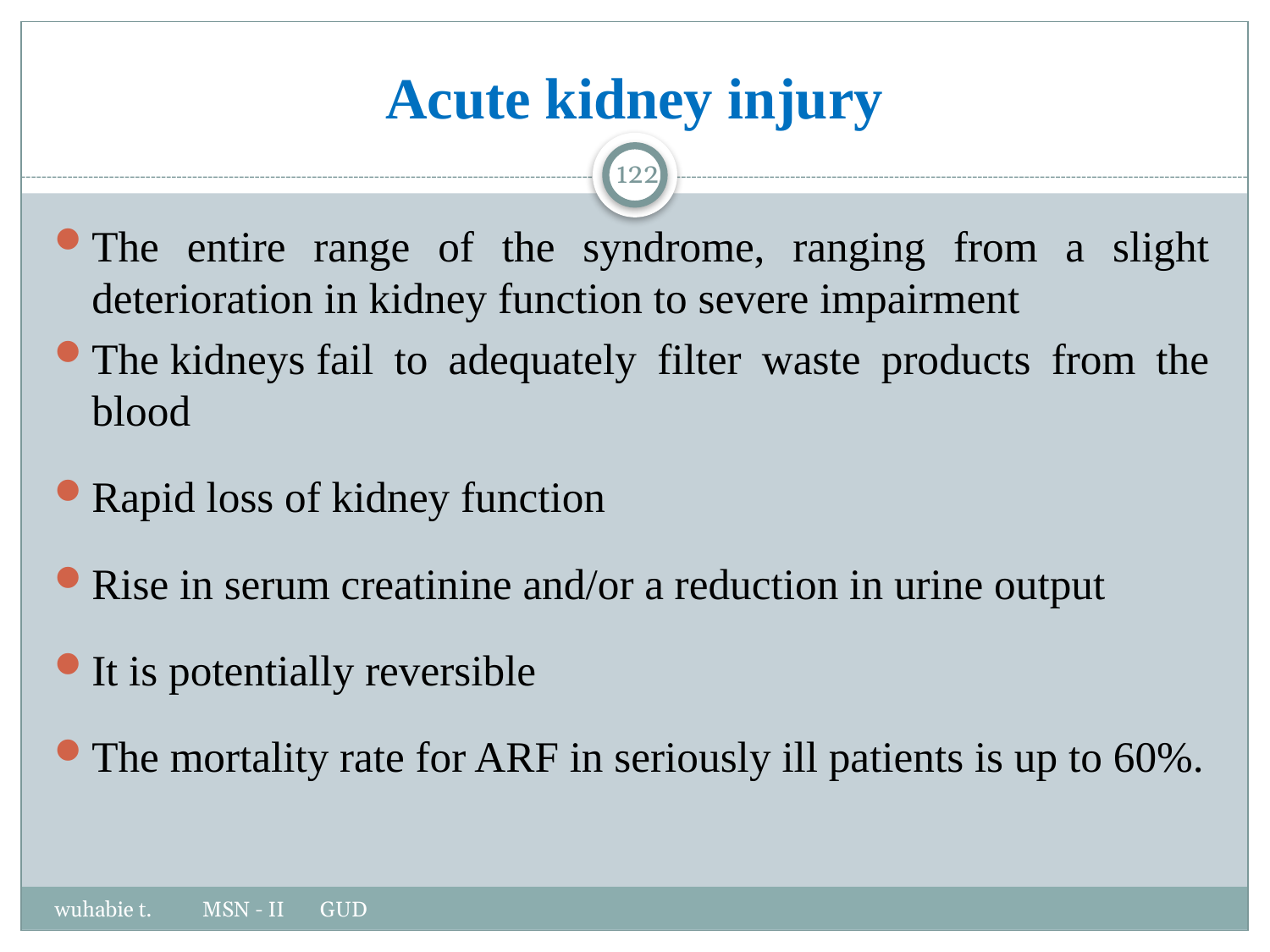

# Acute kidney injury
122
The entire range of the syndrome, ranging from a slight deterioration in kidney function to severe impairment
The kidneys fail to adequately filter waste products from the blood
Rapid loss of kidney function
Rise in serum creatinine and/or a reduction in urine output
It is potentially reversible
The mortality rate for ARF in seriously ill patients is up to 60%.
wuhabie t.          MSN - II       GUD